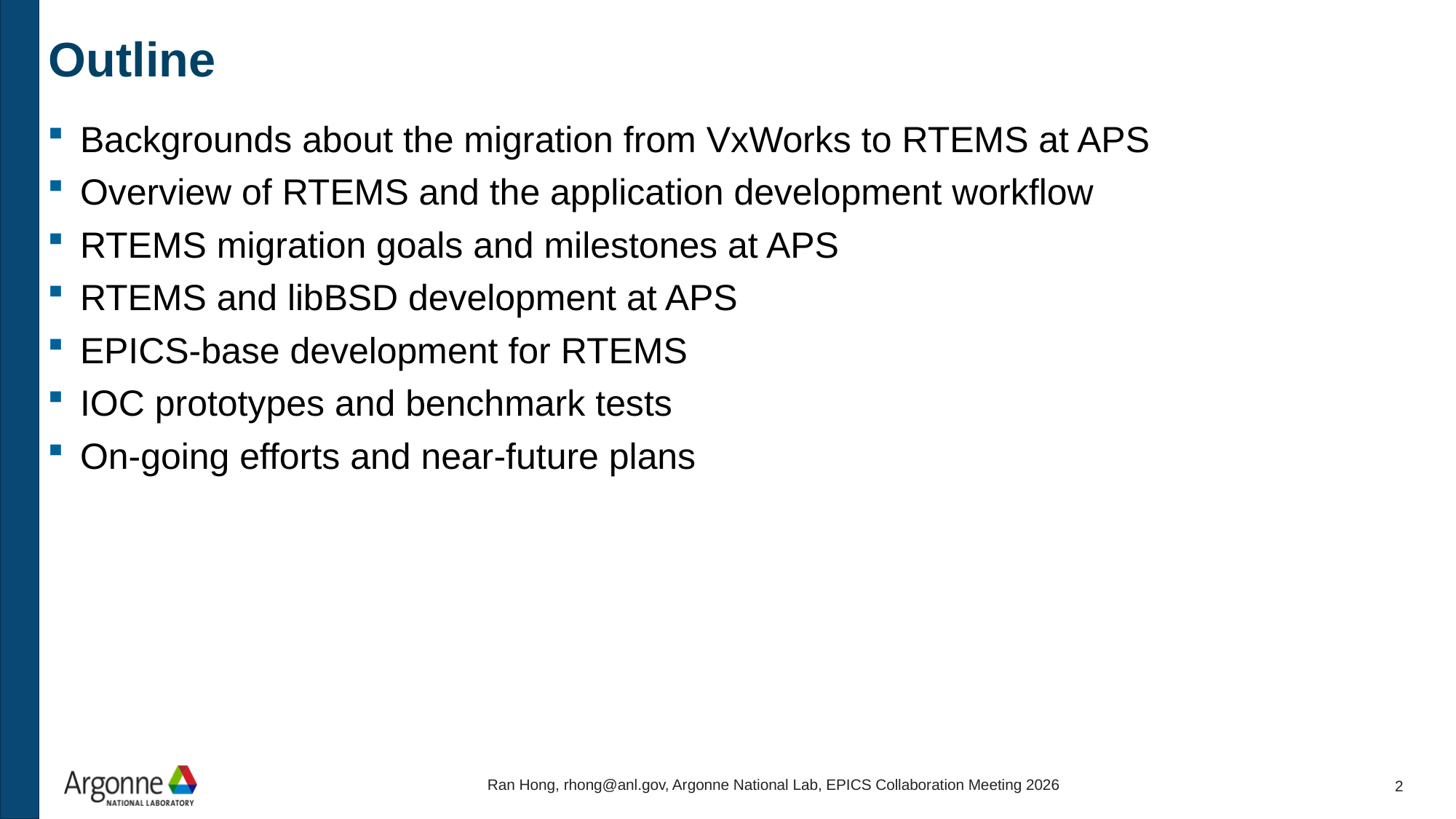

# Outline
Backgrounds about the migration from VxWorks to RTEMS at APS
Overview of RTEMS and the application development workflow
RTEMS migration goals and milestones at APS
RTEMS and libBSD development at APS
EPICS-base development for RTEMS
IOC prototypes and benchmark tests
On-going efforts and near-future plans

Ran Hong, rhong@anl.gov, Argonne National Lab, EPICS Collaboration Meeting 2026
2